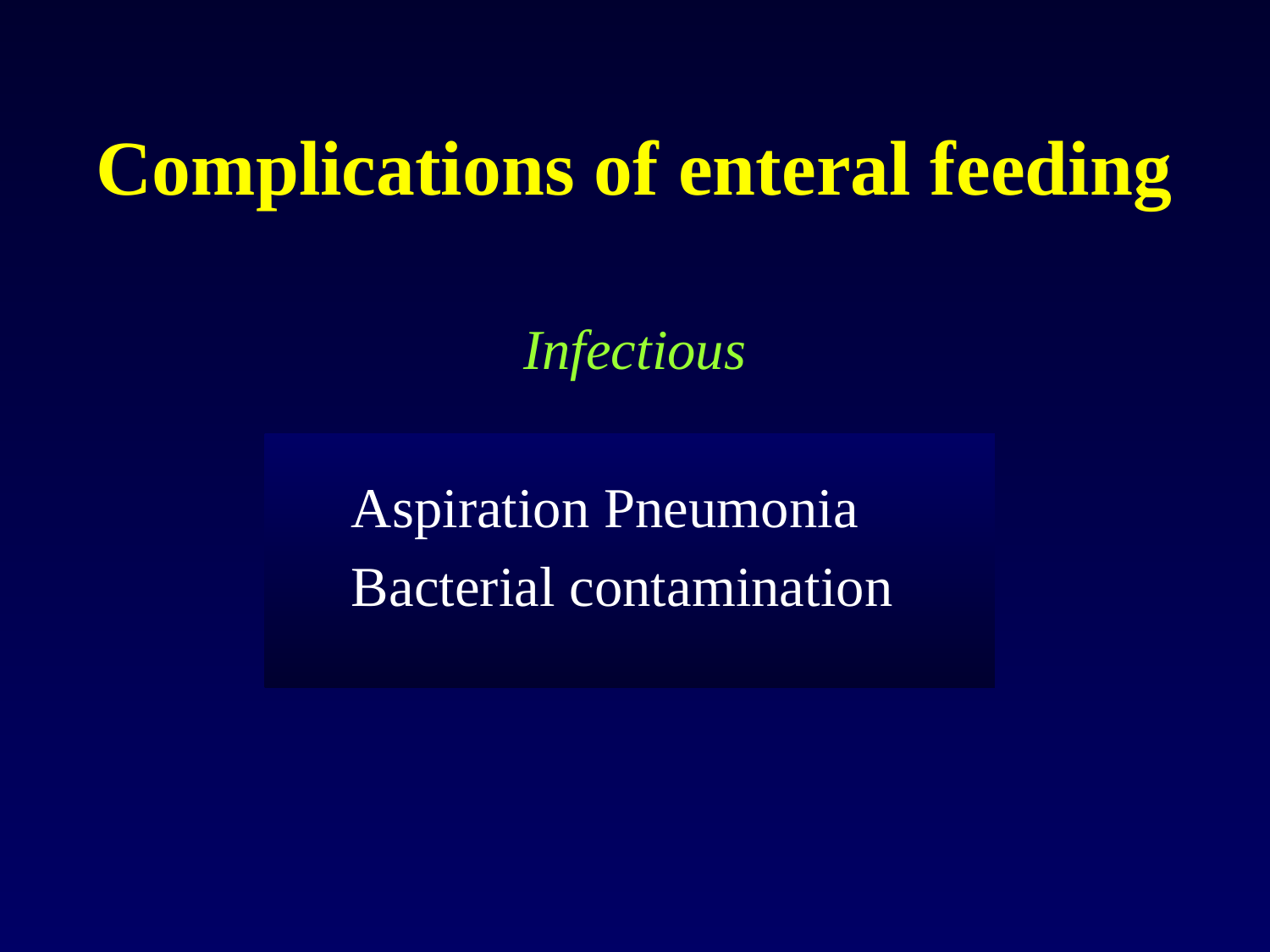

# Complications of enteral feeding
Infectious

Aspiration Pneumonia
Bacterial contamination